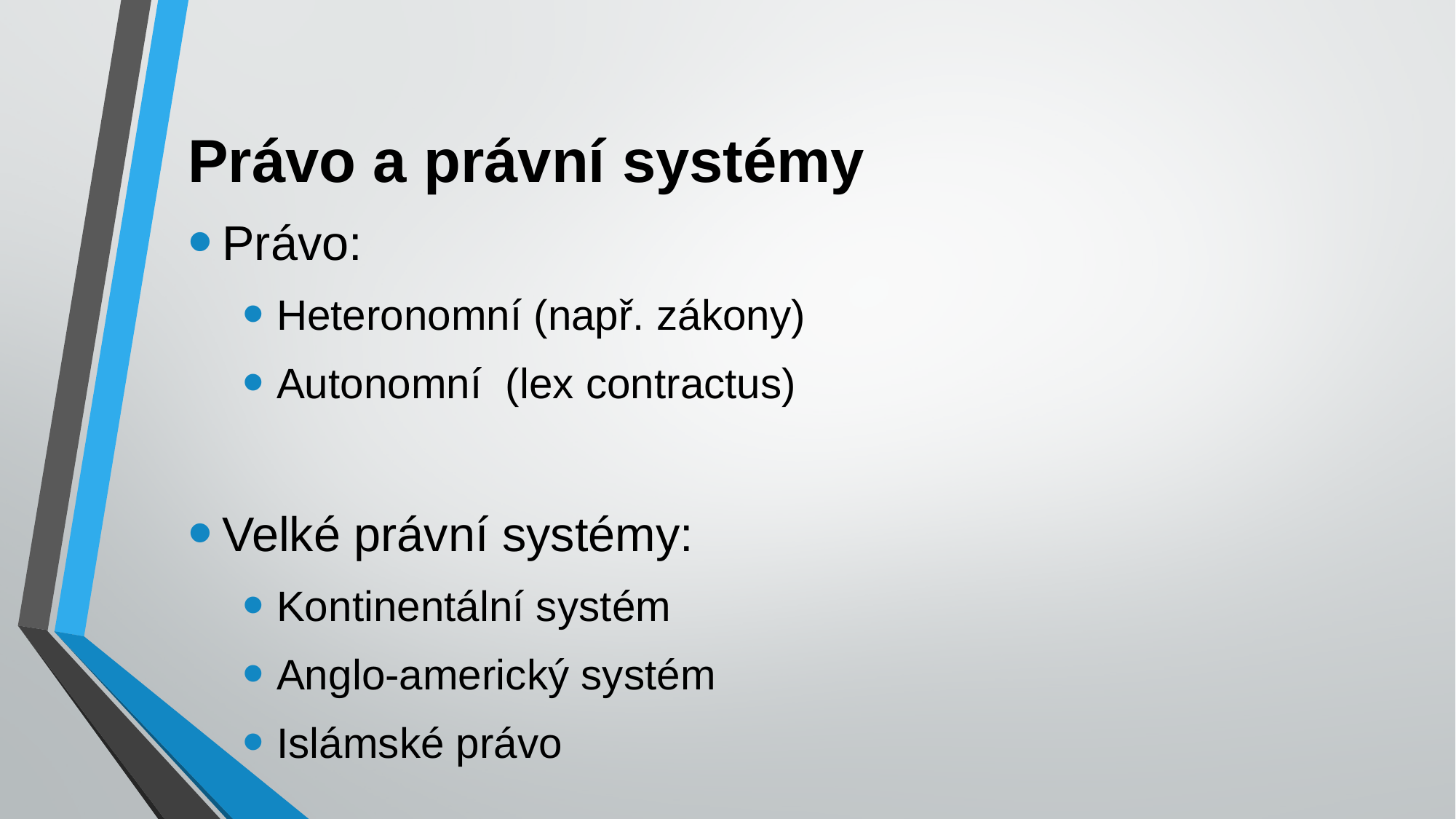

# Právo a právní systémy
Právo:
Heteronomní (např. zákony)
Autonomní  (lex contractus)

Velké právní systémy:
Kontinentální systém
Anglo-americký systém
Islámské právo